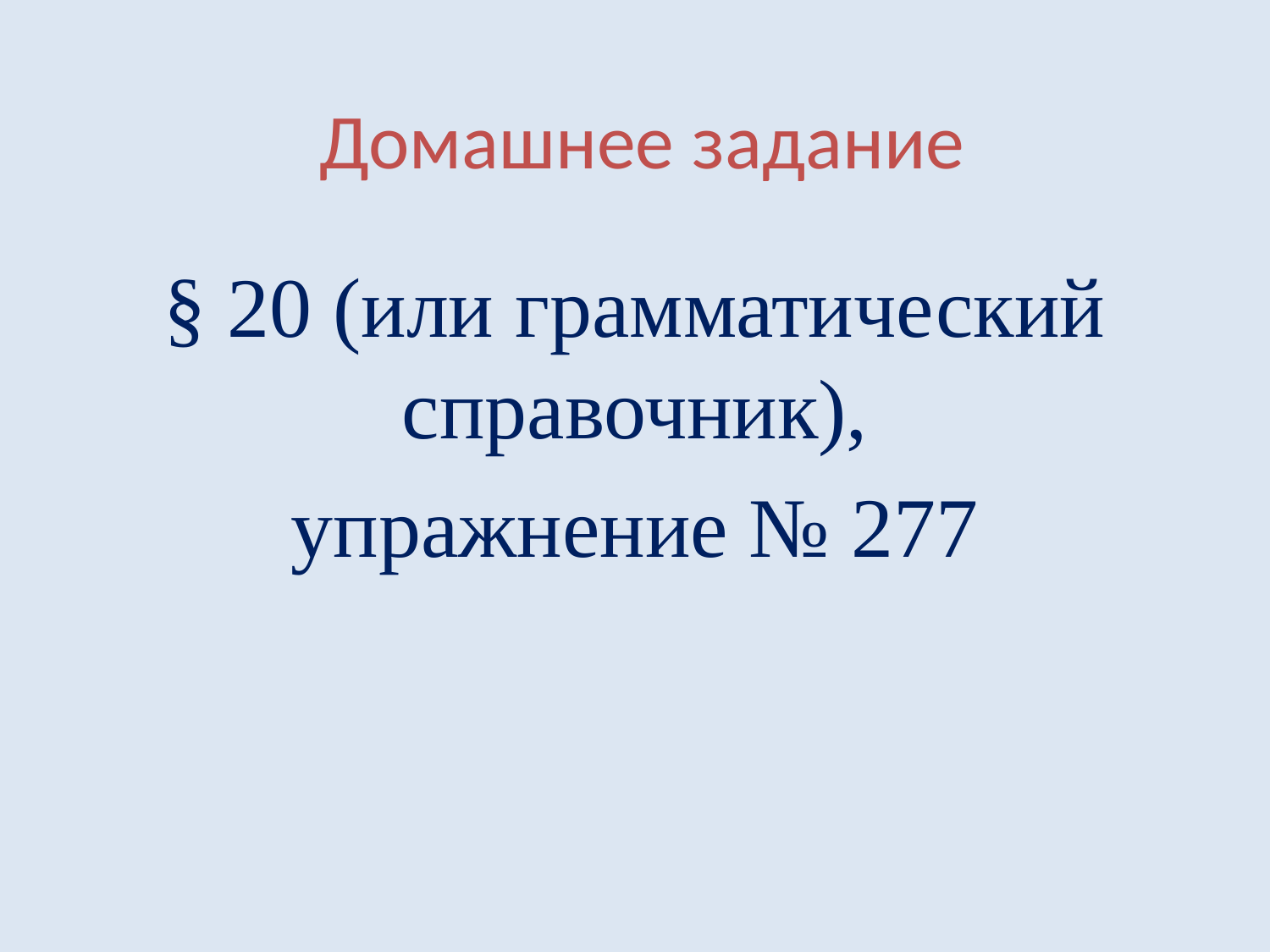

# Домашнее задание
§ 20 (или грамматический справочник),
упражнение № 277